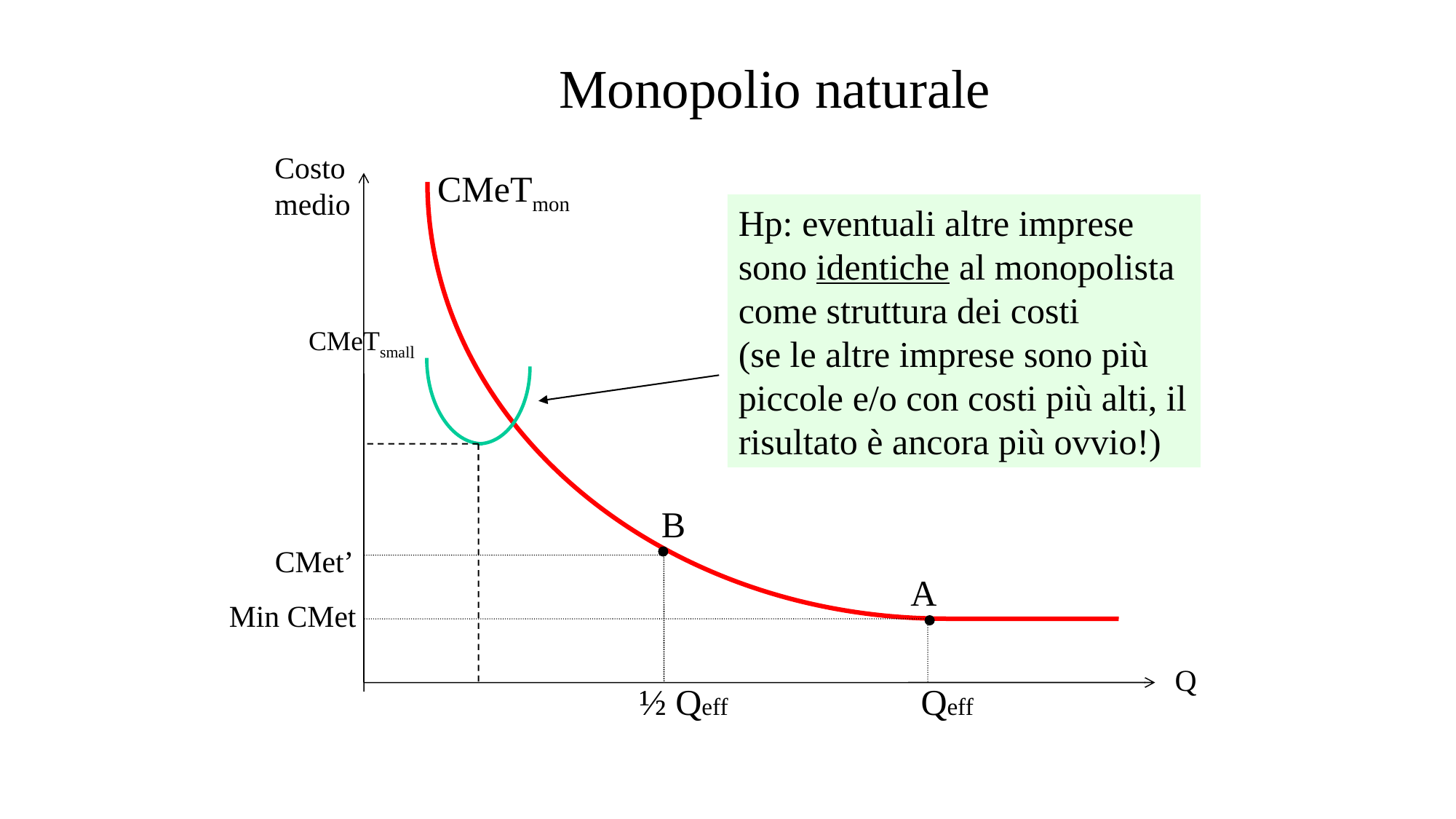

Monopolio naturale
Costo
medio
CMeTmon

Hp: eventuali altre imprese sono identiche al monopolista
come struttura dei costi
(se le altre imprese sono più piccole e/o con costi più alti, il risultato è ancora più ovvio!)
CMeTsmall

B
CMet’

A
Min CMet

Q
½ Qeff
Qeff